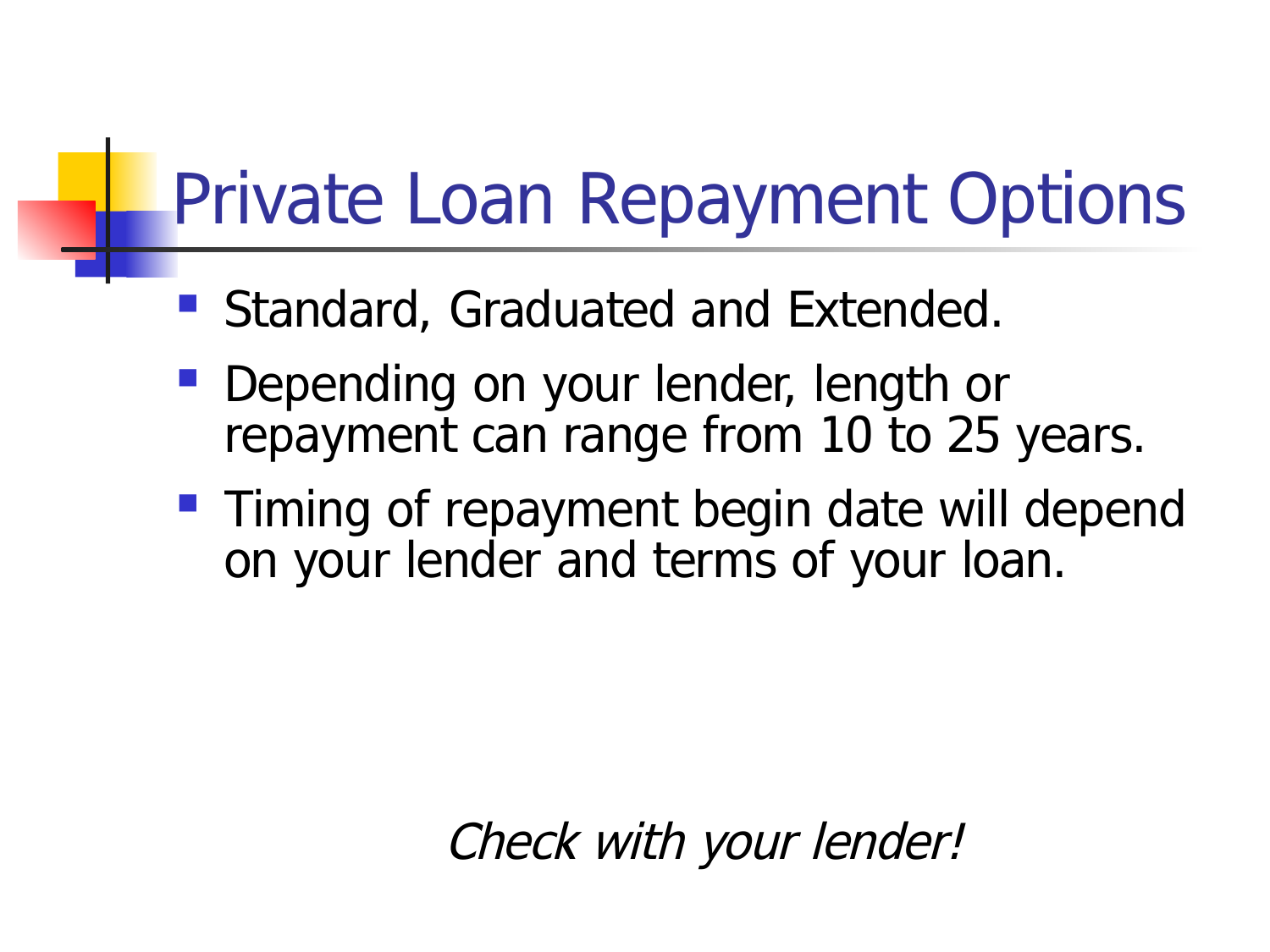

# Private Loan Repayment Options
Standard, Graduated and Extended.
Depending on your lender, length or repayment can range from 10 to 25 years.
Timing of repayment begin date will depend on your lender and terms of your loan.

Check with your lender!